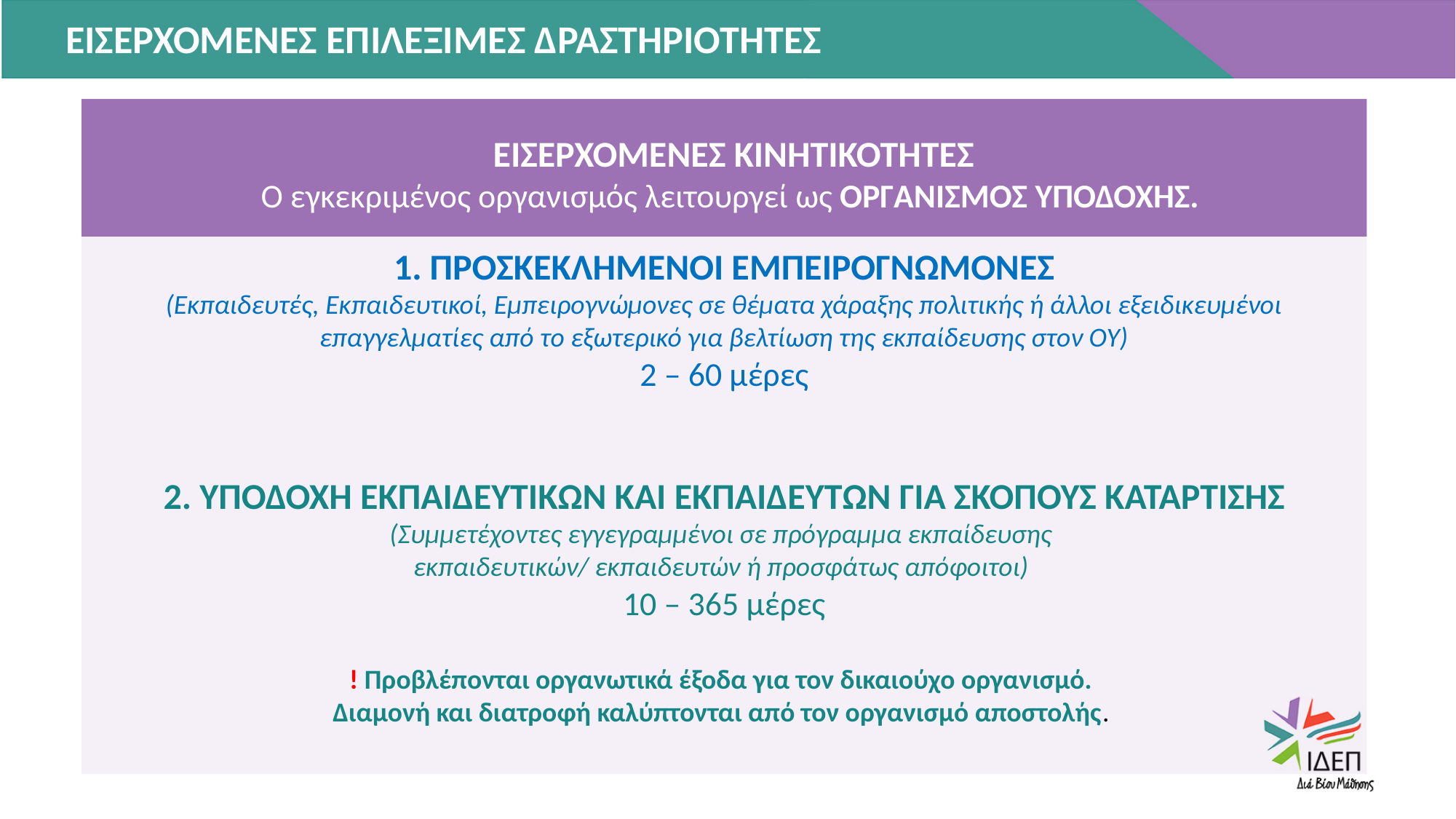

ΕΙΣΕΡΧΟΜΕΝΕΣ ΕΠΙΛΕΞΙΜΕΣ ΔΡΑΣΤΗΡΙΟΤΗΤΕΣ

ΕΙΣΕΡΧΟΜΕΝΕΣ ΚΙΝΗΤΙΚΟΤΗΤΕΣ
Ο εγκεκριμένος οργανισμός λειτουργεί ως ΟΡΓΑΝΙΣΜΟΣ ΥΠΟΔΟΧΗΣ.
ΟΜΑΔΙΚΗ ΚΙΝΗΤΙΚΟΤΗΤΑ
2 – 30 μέρες
1. ΠΡΟΣΚΕΚΛΗΜΕΝΟΙ ΕΜΠΕΙΡΟΓΝΩΜΟΝΕΣ
(Εκπαιδευτές, Εκπαιδευτικοί, Εμπειρογνώμονες σε θέματα χάραξης πολιτικής ή άλλοι εξειδικευμένοι επαγγελματίες από το εξωτερικό για βελτίωση της εκπαίδευσης στον ΟΥ)
2 – 60 μέρες

2. ΥΠΟΔΟΧΗ ΕΚΠΑΙΔΕΥΤΙΚΩΝ ΚΑΙ ΕΚΠΑΙΔΕΥΤΩΝ ΓΙΑ ΣΚΟΠΟΥΣ ΚΑΤΑΡΤΙΣΗΣ
(Συμμετέχοντες εγγεγραμμένοι σε πρόγραμμα εκπαίδευσης
εκπαιδευτικών/ εκπαιδευτών ή προσφάτως απόφοιτοι)
10 – 365 μέρες

! Προβλέπονται οργανωτικά έξοδα για τον δικαιούχο οργανισμό.
Διαμονή και διατροφή καλύπτονται από τον οργανισμό αποστολής.

ΒΡΑΧΥΧΡΟΝΙΑ ΚΙΝΗΤΙΚΟΤΗΤΑ
2 – 29 μέρες
ΜΑΚΡΟΧΡΟΝΙΑ ΚΙΝΗΤΙΚΟΤΗΤΑ
30 – 365 μέρες